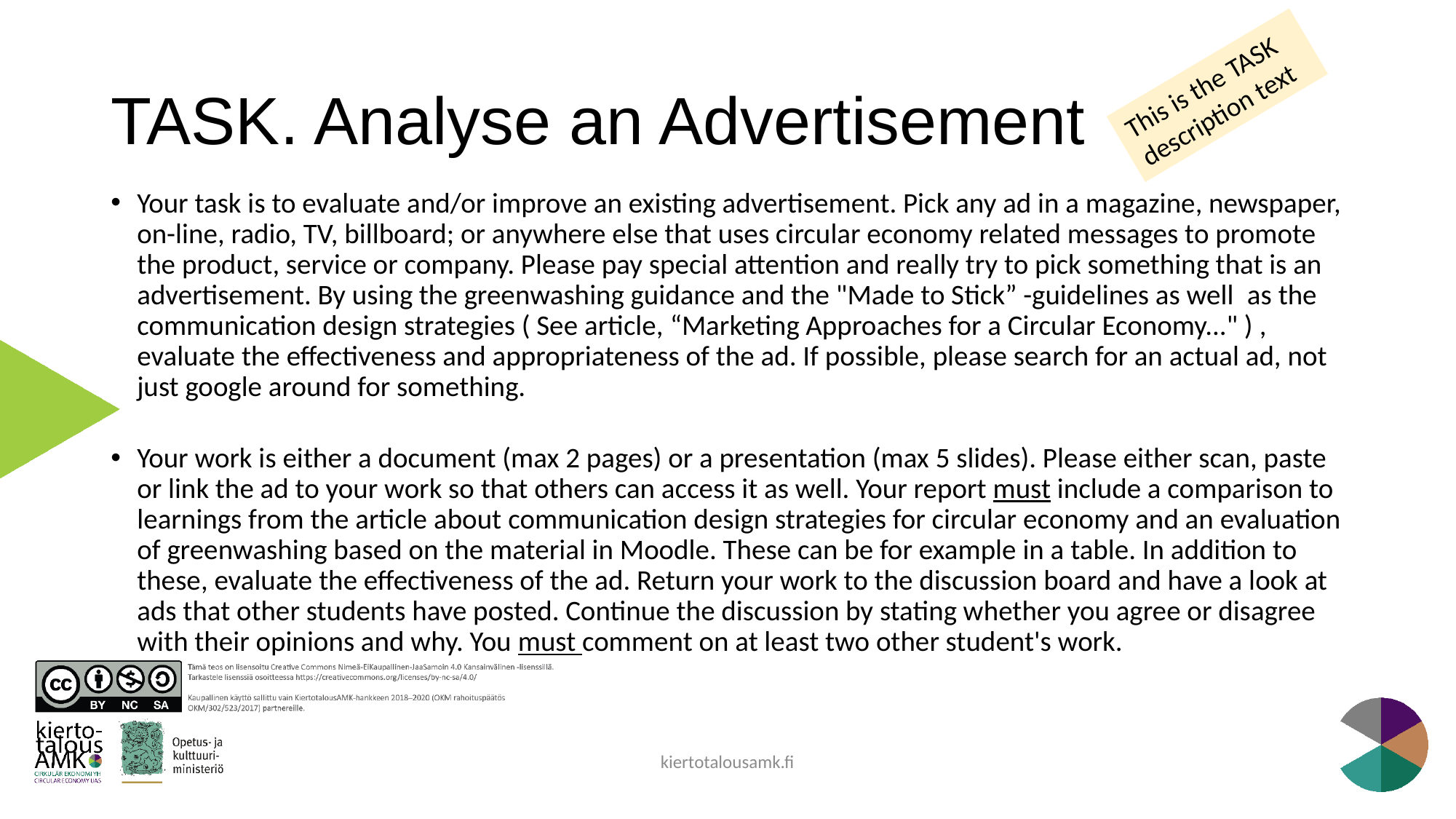

# TASK. Analyse an Advertisement
This is the TASK description text
Your task is to evaluate and/or improve an existing advertisement. Pick any ad in a magazine, newspaper, on-line, radio, TV, billboard; or anywhere else that uses circular economy related messages to promote the product, service or company. Please pay special attention and really try to pick something that is an advertisement. By using the greenwashing guidance and the "Made to Stick” -guidelines as well  as the communication design strategies ( See article, “Marketing Approaches for a Circular Economy..." ) , evaluate the effectiveness and appropriateness of the ad. If possible, please search for an actual ad, not just google around for something.​
​
Your work is either a document (max 2 pages) or a presentation (max 5 slides). Please either scan, paste or link the ad to your work so that others can access it as well. Your report must include a comparison to learnings from the article about communication design strategies for circular economy and an evaluation of greenwashing based on the material in Moodle. These can be for example in a table. In addition to these, evaluate the effectiveness of the ad. Return your work to the discussion board and have a look at ads that other students have posted. Continue the discussion by stating whether you agree or disagree with their opinions and why. You must comment on at least two other student's work. ​

kiertotalousamk.fi